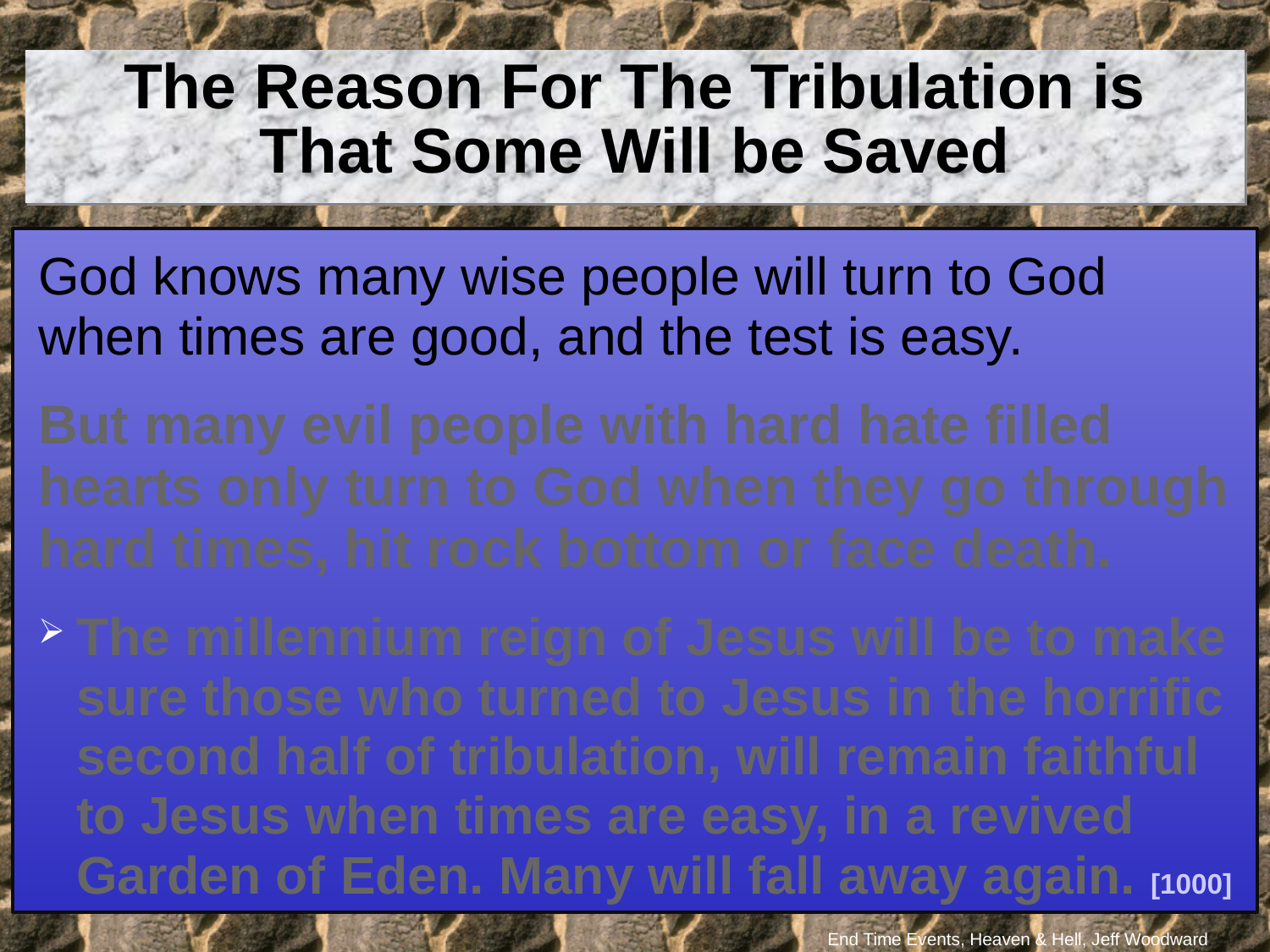

The Reason For The Tribulation is That Some Will be Saved
God knows many wise people will turn to God when times are good, and the test is easy.
But many evil people with hard hate filled hearts only turn to God when they go through hard times, hit rock bottom or face death.
The millennium reign of Jesus will be to make sure those who turned to Jesus in the horrific second half of tribulation, will remain faithful to Jesus when times are easy, in a revived Garden of Eden. Many will fall away again. [1000]
End Time Events, Heaven & Hell, Jeff Woodward